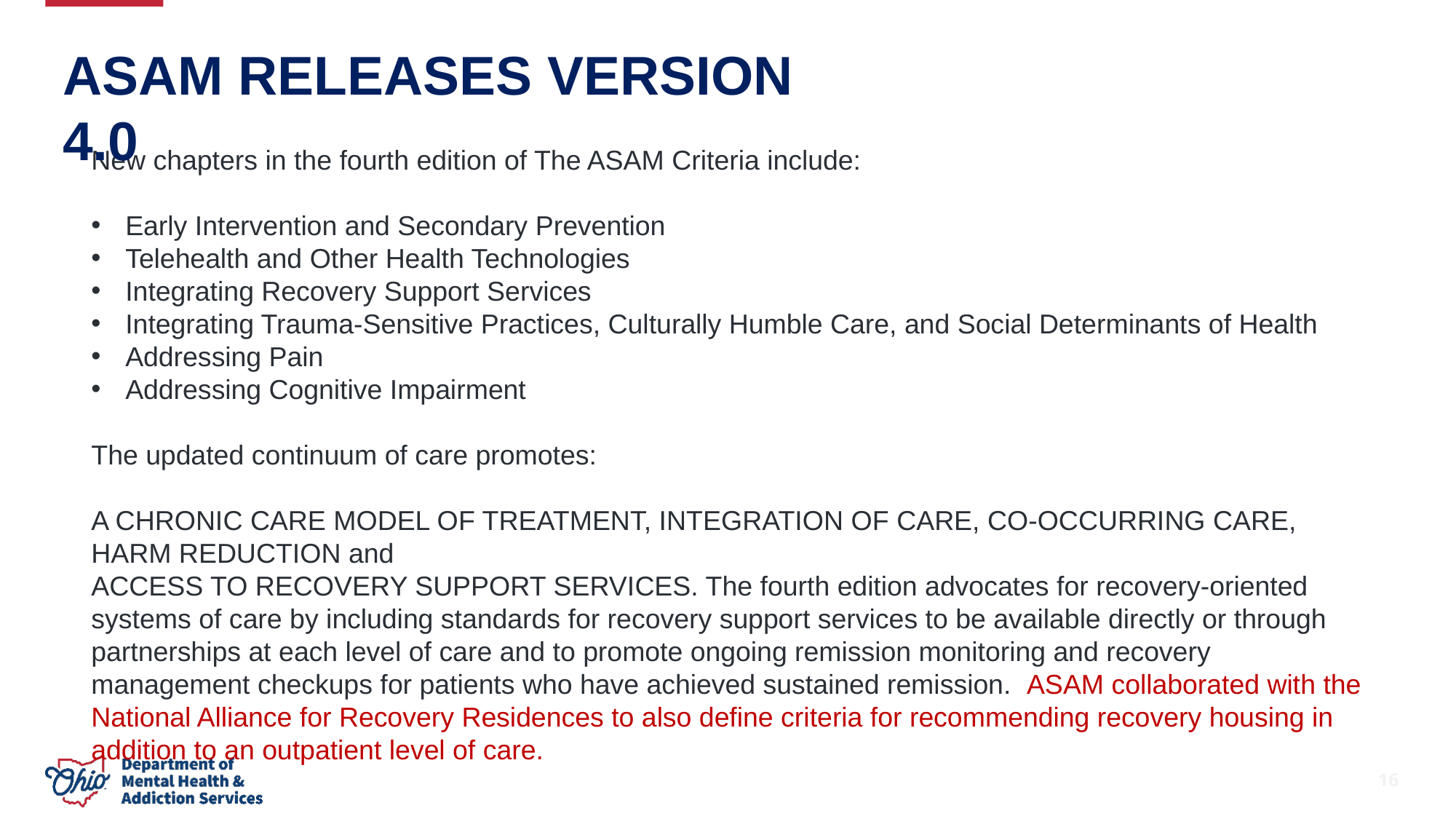

ASAM RELEASES VERSION 4.0
New chapters in the fourth edition of The ASAM Criteria include:

Early Intervention and Secondary Prevention
Telehealth and Other Health Technologies
Integrating Recovery Support Services
Integrating Trauma-Sensitive Practices, Culturally Humble Care, and Social Determinants of Health
Addressing Pain
Addressing Cognitive Impairment

The updated continuum of care promotes:

A CHRONIC CARE MODEL OF TREATMENT, INTEGRATION OF CARE, CO-OCCURRING CARE, HARM REDUCTION and
ACCESS TO RECOVERY SUPPORT SERVICES. The fourth edition advocates for recovery-oriented systems of care by including standards for recovery support services to be available directly or through partnerships at each level of care and to promote ongoing remission monitoring and recovery management checkups for patients who have achieved sustained remission.  ASAM collaborated with the National Alliance for Recovery Residences to also define criteria for recommending recovery housing in addition to an outpatient level of care.
16